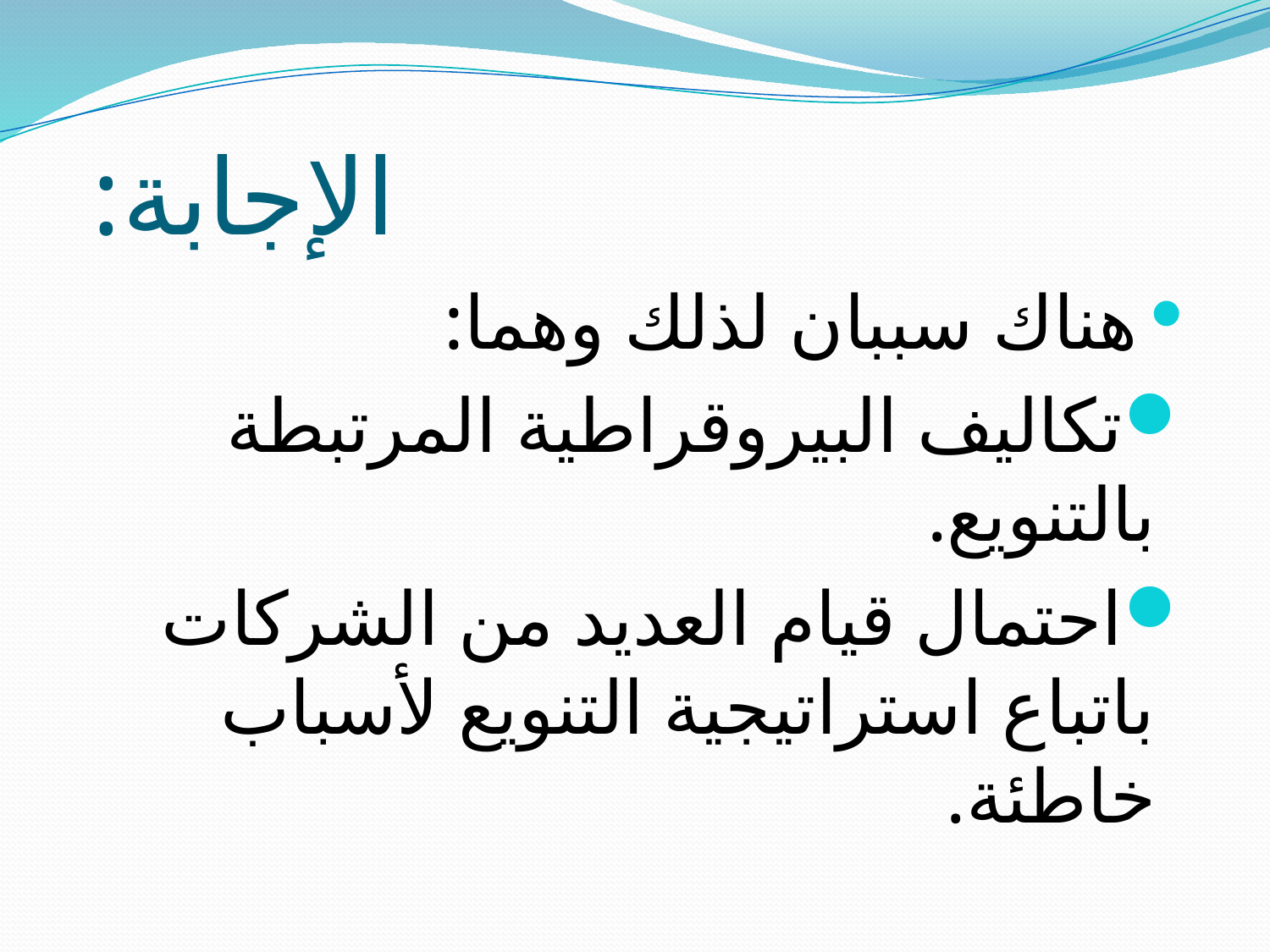

# الإجابة:
 هناك سببان لذلك وهما:
تكاليف البيروقراطية المرتبطة بالتنويع.
احتمال قيام العديد من الشركات باتباع استراتيجية التنويع لأسباب خاطئة.